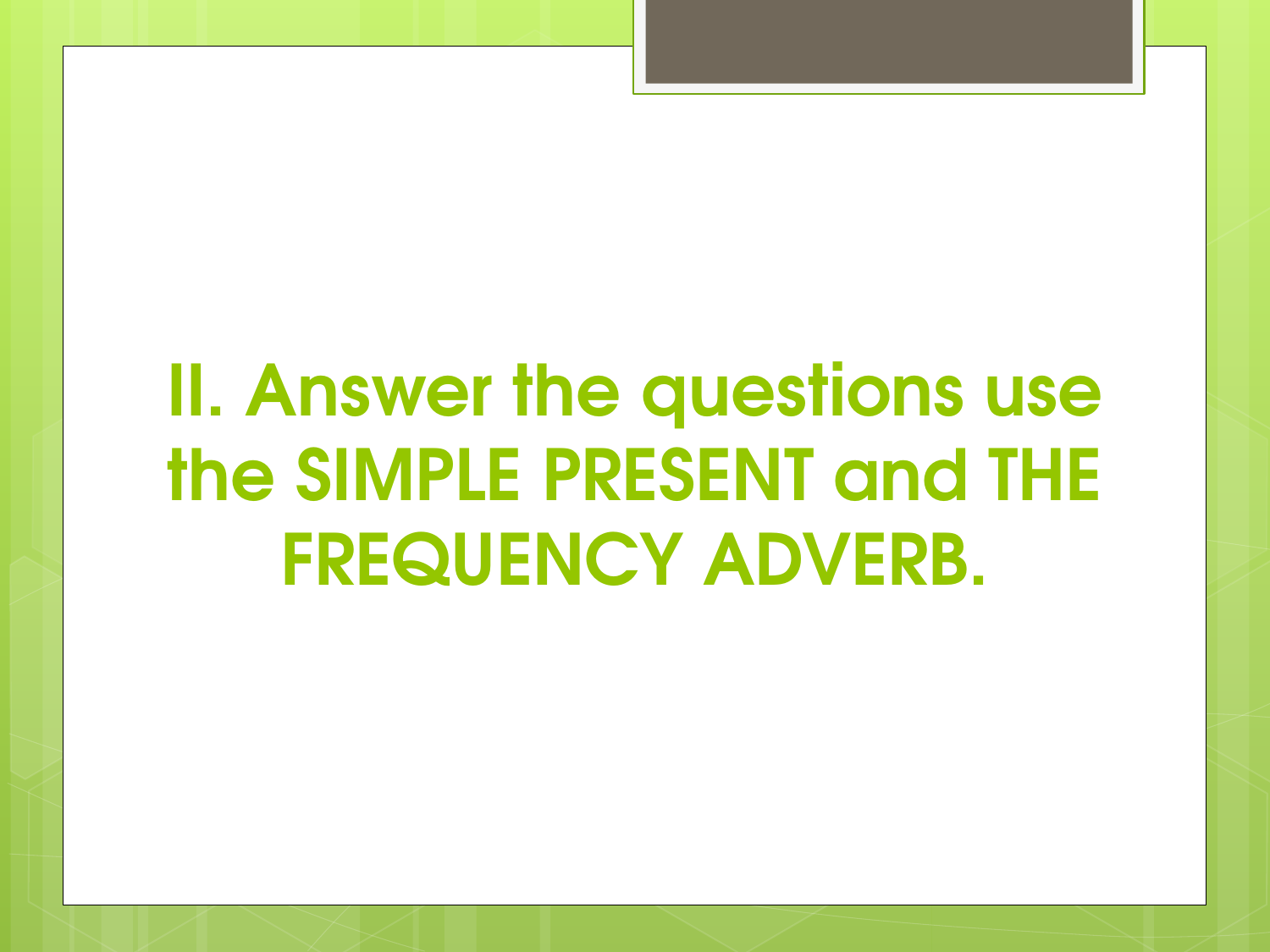

# II. Answer the questions use the SIMPLE PRESENT and THE FREQUENCY ADVERB.